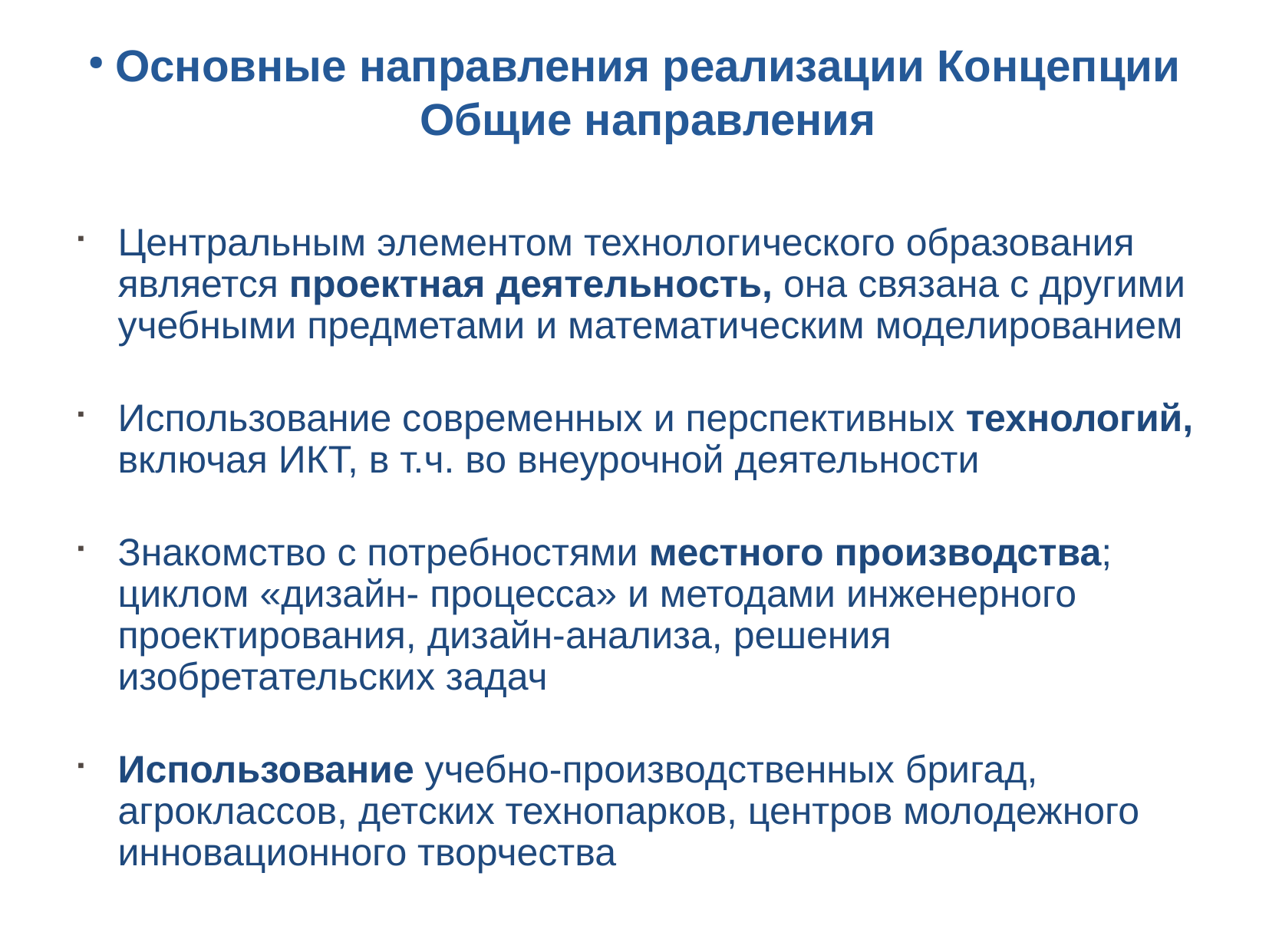

# Основные направления реализации Концепции Общие направления
Центральным элементом технологического образования является проектная деятельность, она связана с другими учебными предметами и математическим моделированием
Использование современных и перспективных технологий, включая ИКТ, в т.ч. во внеурочной деятельности
Знакомство с потребностями местного производства; циклом «дизайн- процесса» и методами инженерного проектирования, дизайн-анализа, решения изобретательских задач
Использование учебно-производственных бригад, агроклассов, детских технопарков, центров молодежного инновационного творчества